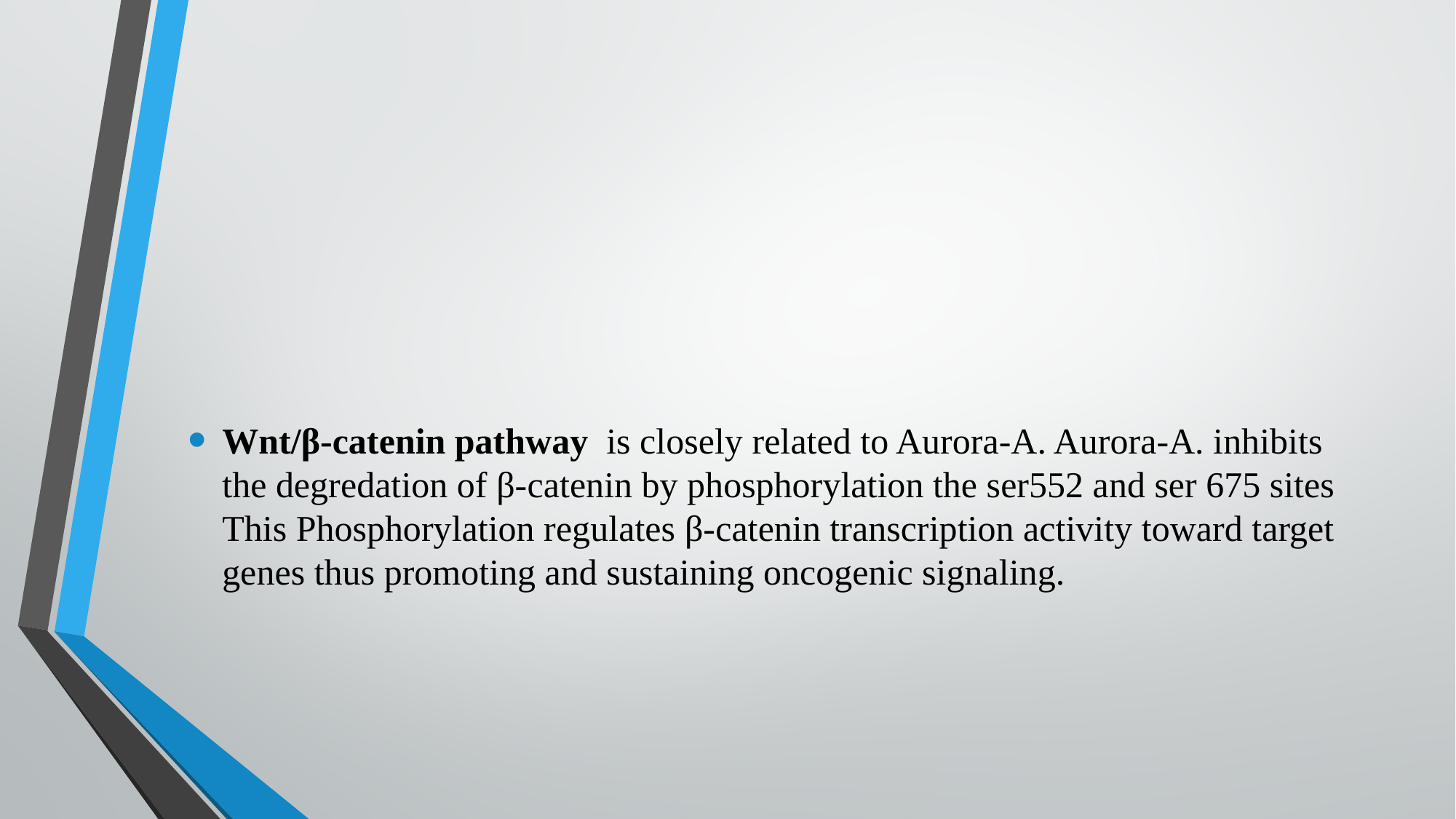

#
Wnt/β-catenin pathway  is closely related to Aurora-A. Aurora-A. inhibits the degredation of β-catenin by phosphorylation the ser552 and ser 675 sites This Phosphorylation regulates β-catenin transcription activity toward target genes thus promoting and sustaining oncogenic signaling.